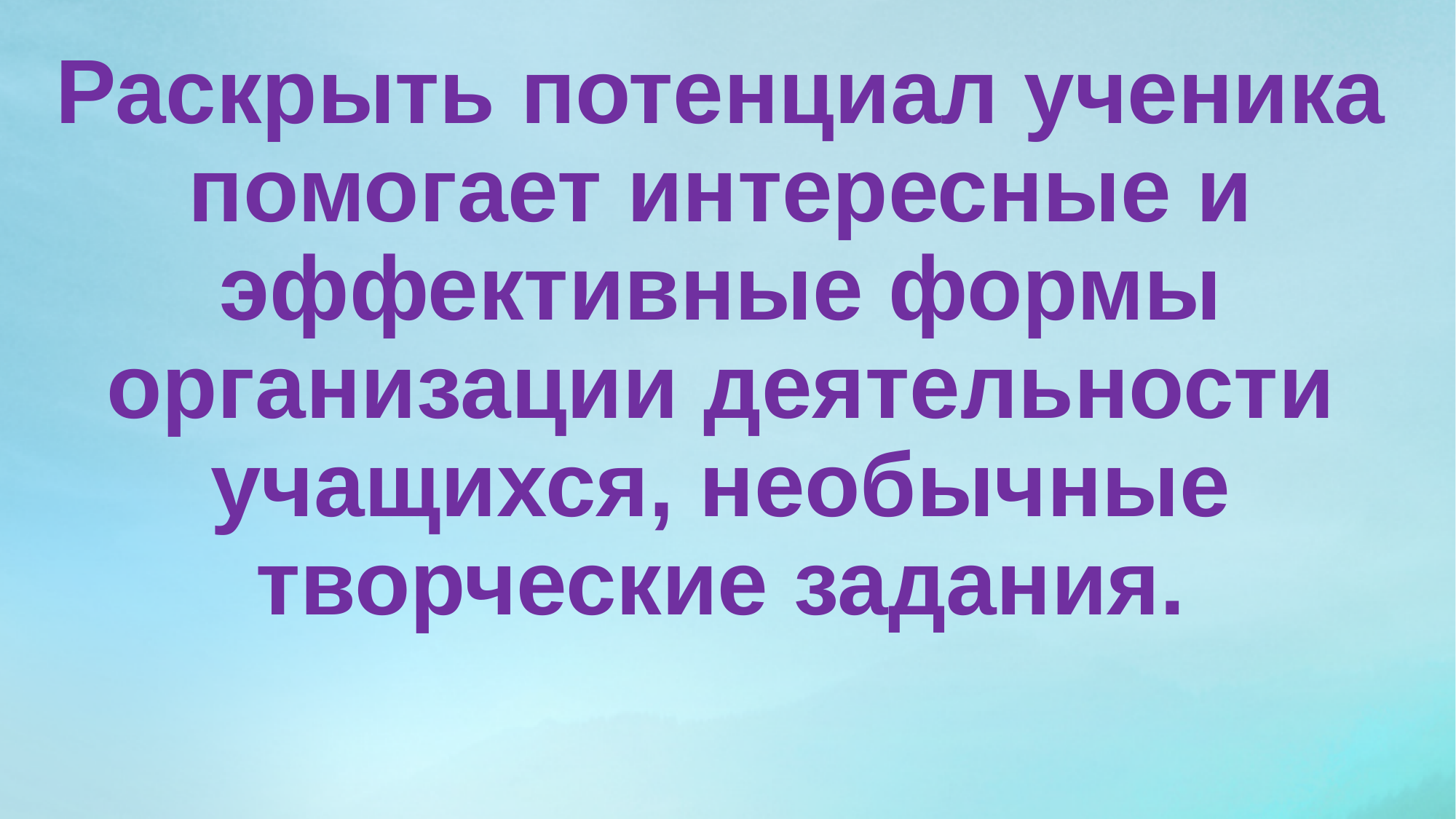

Раскрыть потенциал ученика помогает интересные и эффективные формы организации деятельности учащихся, необычные творческие задания.